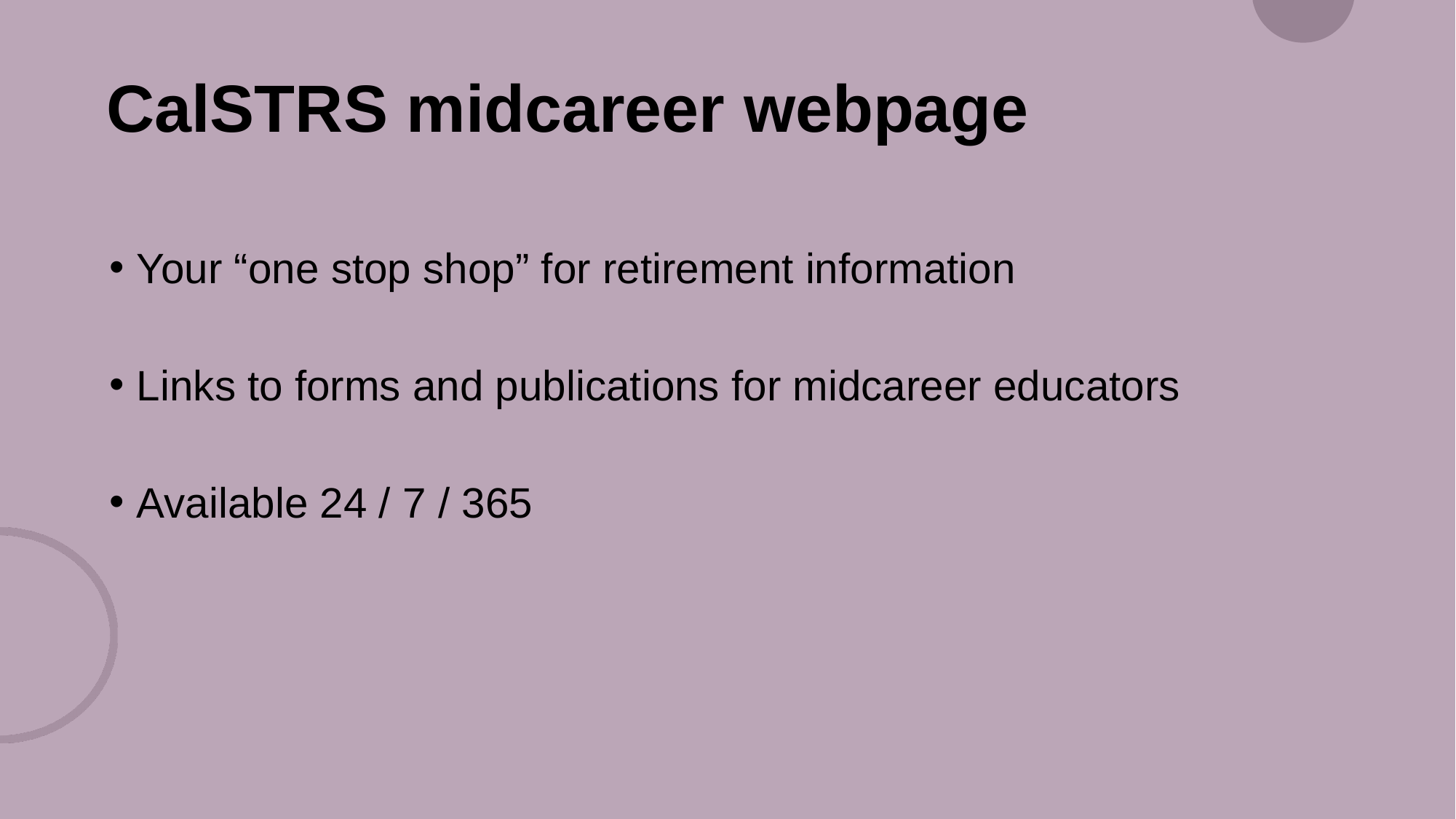

# CalSTRS midcareer webpage
Your “one stop shop” for retirement information
Links to forms and publications for midcareer educators
Available 24 / 7 / 365